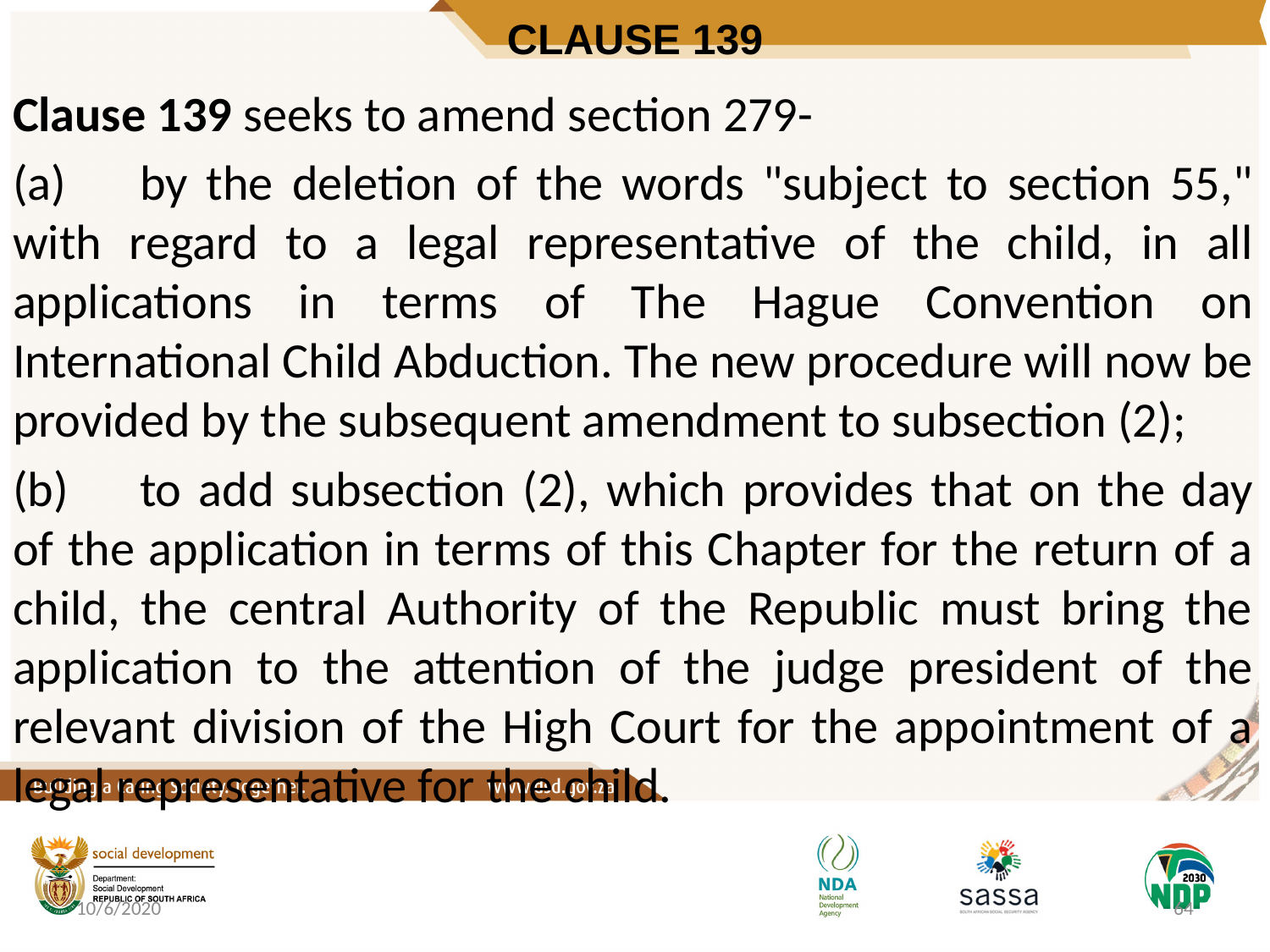

# CLAUSE 139
Clause 139 seeks to amend section 279-
(a)	by the deletion of the words "subject to section 55," with regard to a legal representative of the child, in all applications in terms of The Hague Convention on International Child Abduction. The new procedure will now be provided by the subsequent amendment to subsection (2);
(b)	to add subsection (2), which provides that on the day of the application in terms of this Chapter for the return of a child, the central Authority of the Republic must bring the application to the attention of the judge president of the relevant division of the High Court for the appointment of a legal representative for the child.

10/6/2020
64